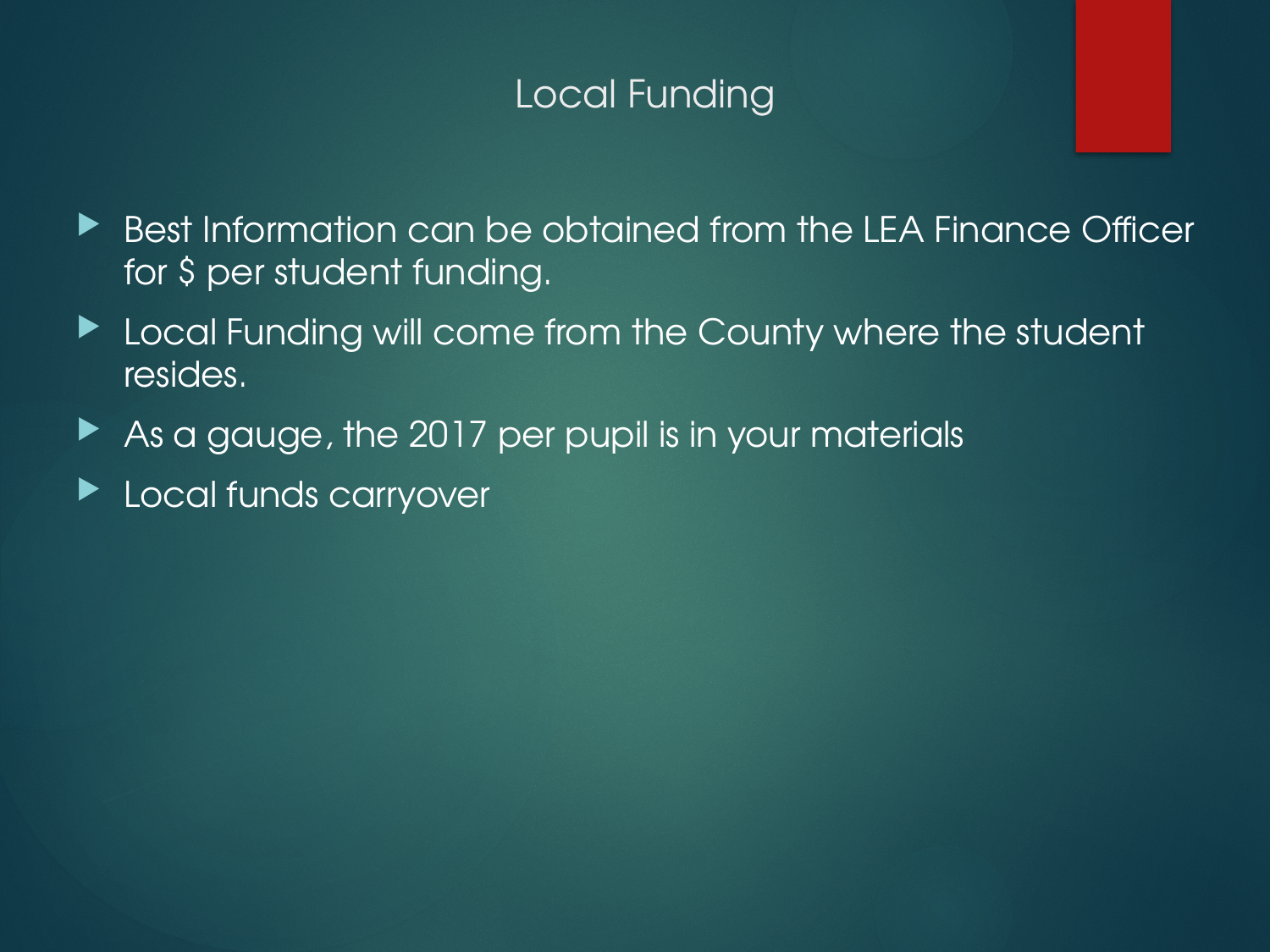

# Local Funding
Best Information can be obtained from the LEA Finance Officer for $ per student funding.
Local Funding will come from the County where the student resides.
As a gauge, the 2017 per pupil is in your materials
Local funds carryover